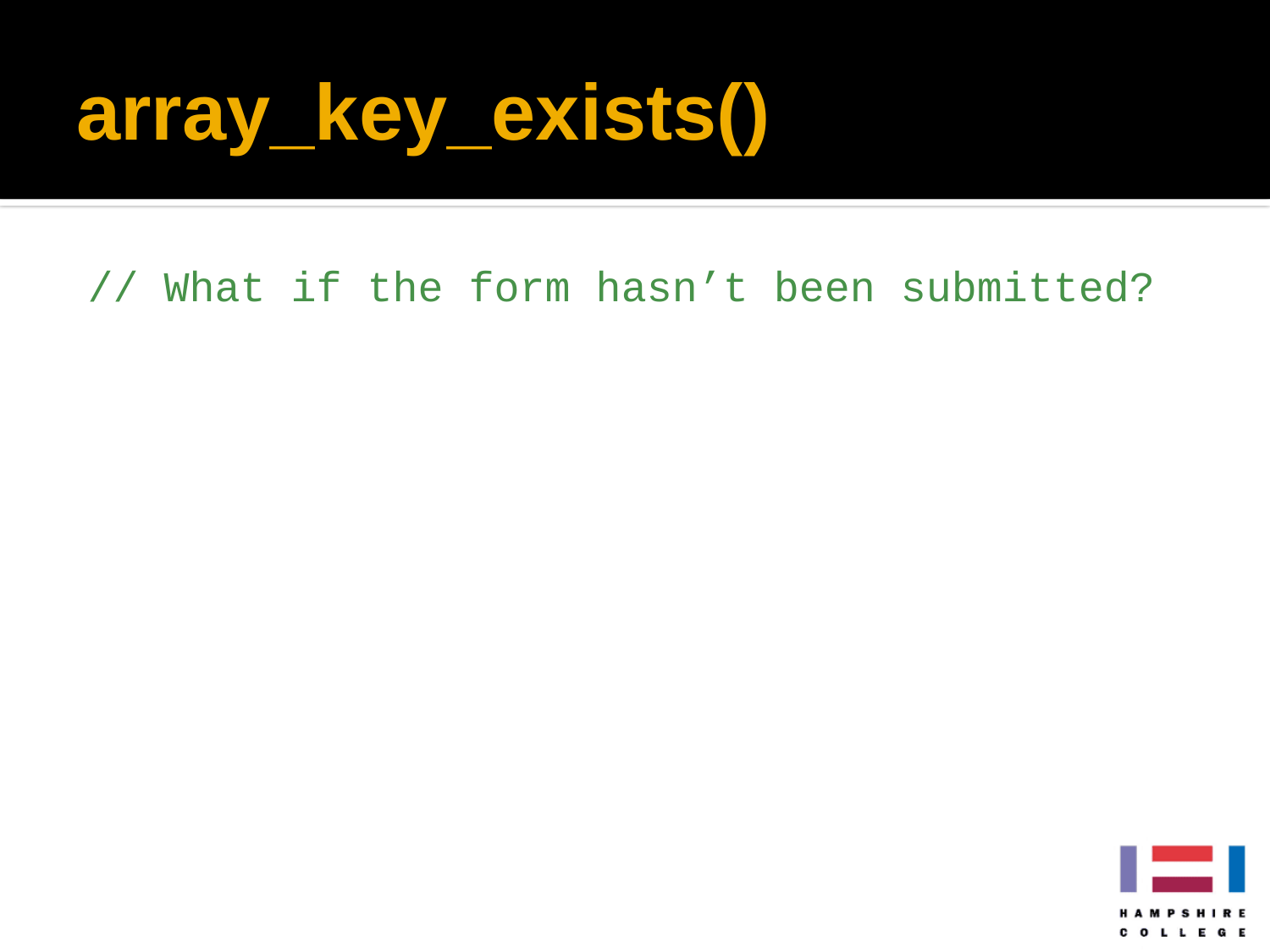

# array_key_exists()
// What if the form hasn’t been submitted?